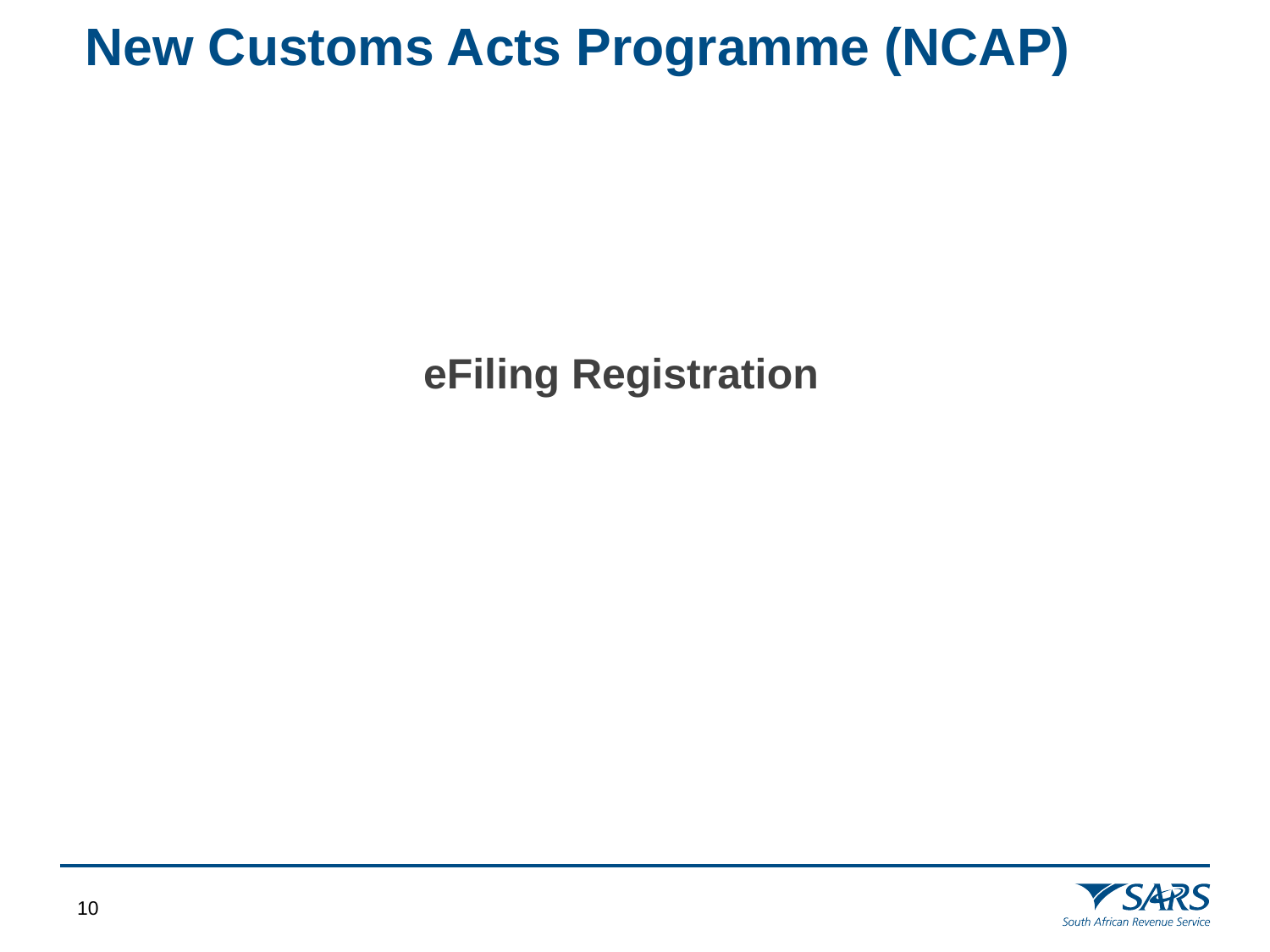

New Customs Acts Programme (NCAP)
eFiling Registration
10